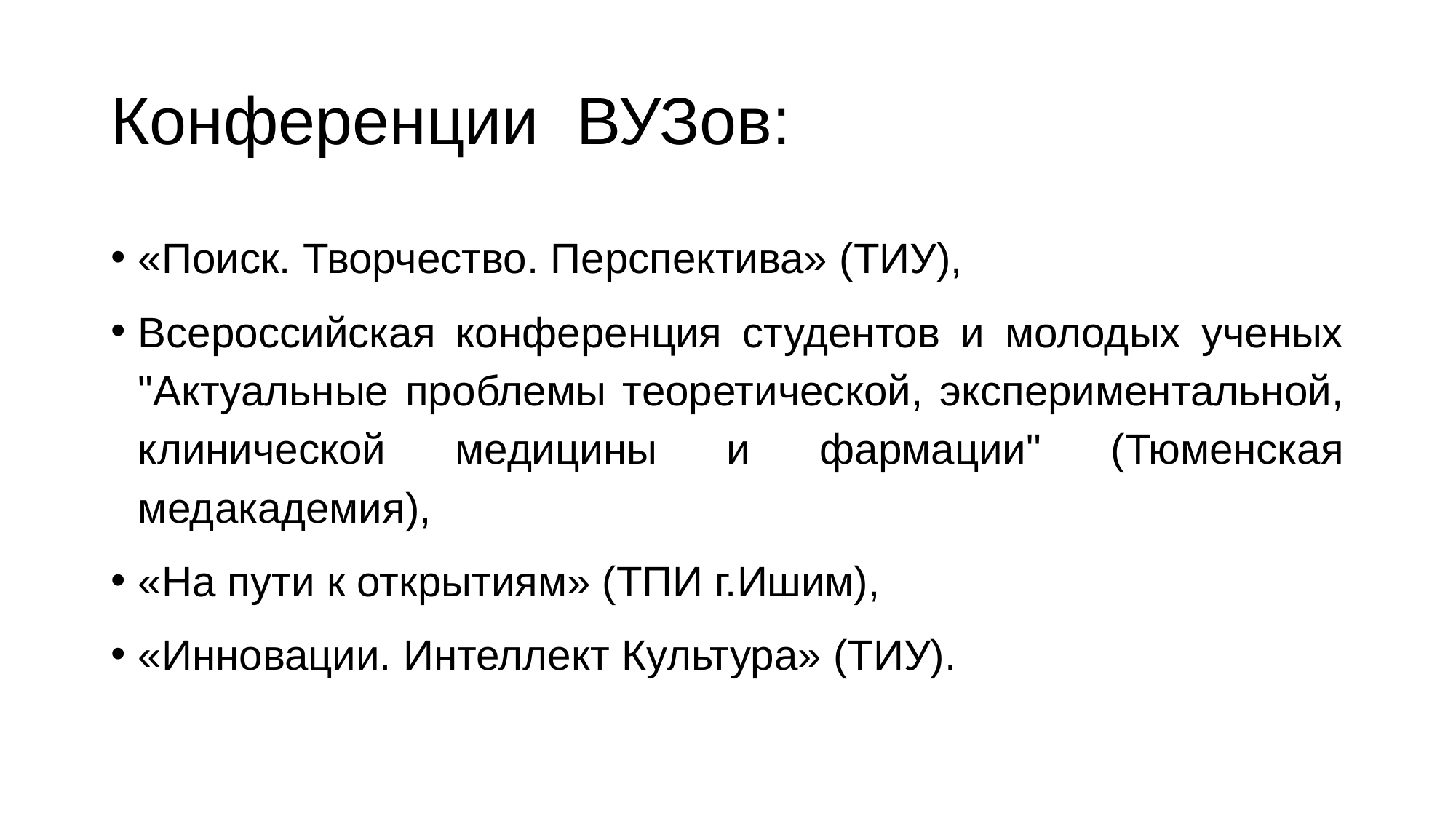

# Конференции  ВУЗов:
«Поиск. Творчество. Перспектива» (ТИУ),
Всероссийская конференция студентов и молодых ученых "Актуальные проблемы теоретической, экспериментальной, клинической медицины и фармации" (Тюменская медакадемия),
«На пути к открытиям» (ТПИ г.Ишим),
«Инновации. Интеллект Культура» (ТИУ).